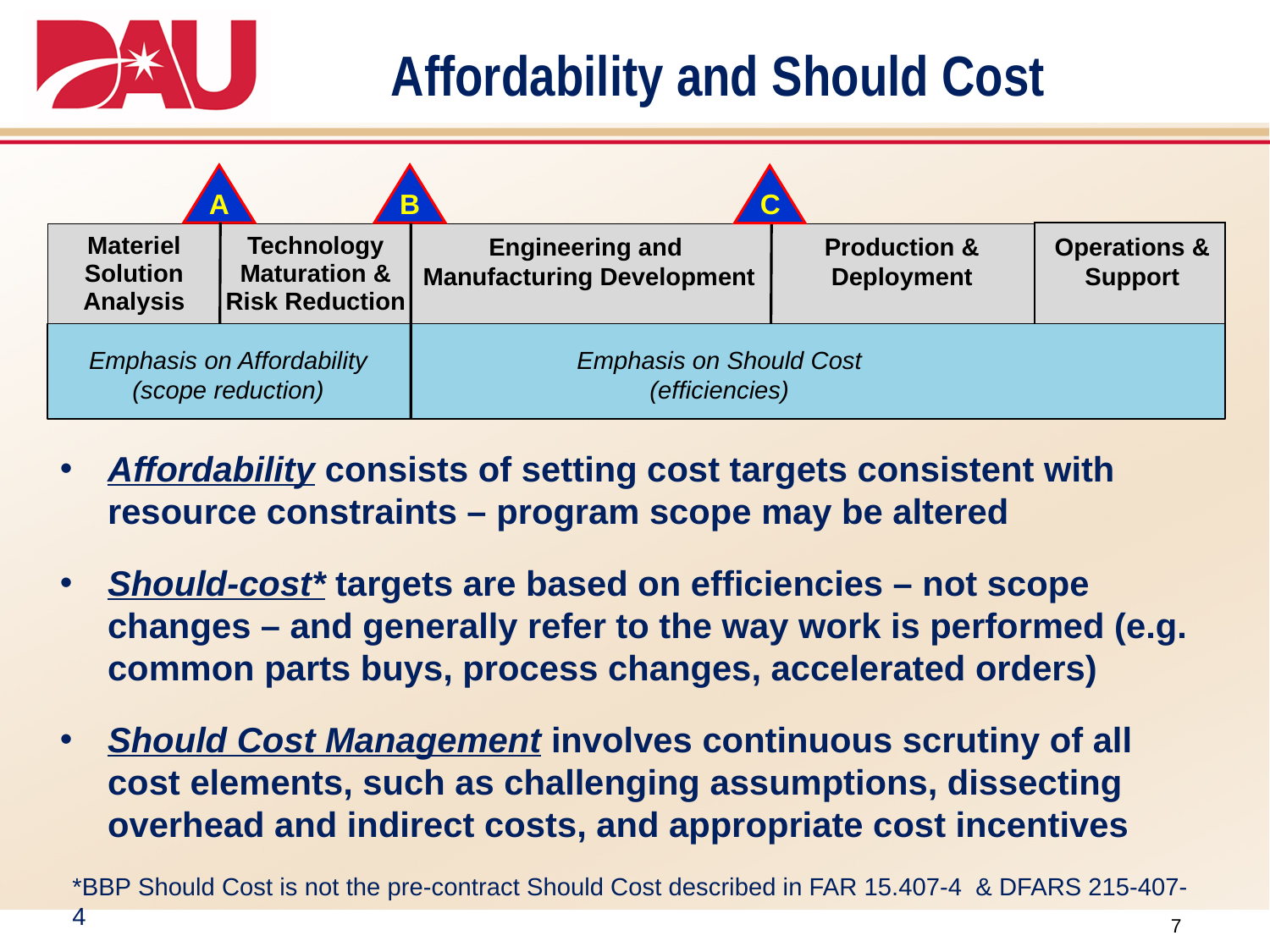

Affordability and Should Cost

A

C
B

Materiel
Solution
Analysis
Technology Maturation & Risk Reduction
Engineering and
Manufacturing Development
Production & Deployment
Operations &
Support

Emphasis on Affordability
(scope reduction)
Emphasis on Should Cost
(efficiencies)
Affordability consists of setting cost targets consistent with resource constraints – program scope may be altered

Should-cost* targets are based on efficiencies – not scope changes – and generally refer to the way work is performed (e.g. common parts buys, process changes, accelerated orders)

Should Cost Management involves continuous scrutiny of all cost elements, such as challenging assumptions, dissecting overhead and indirect costs, and appropriate cost incentives
*BBP Should Cost is not the pre-contract Should Cost described in FAR 15.407-4  & DFARS 215-407-4